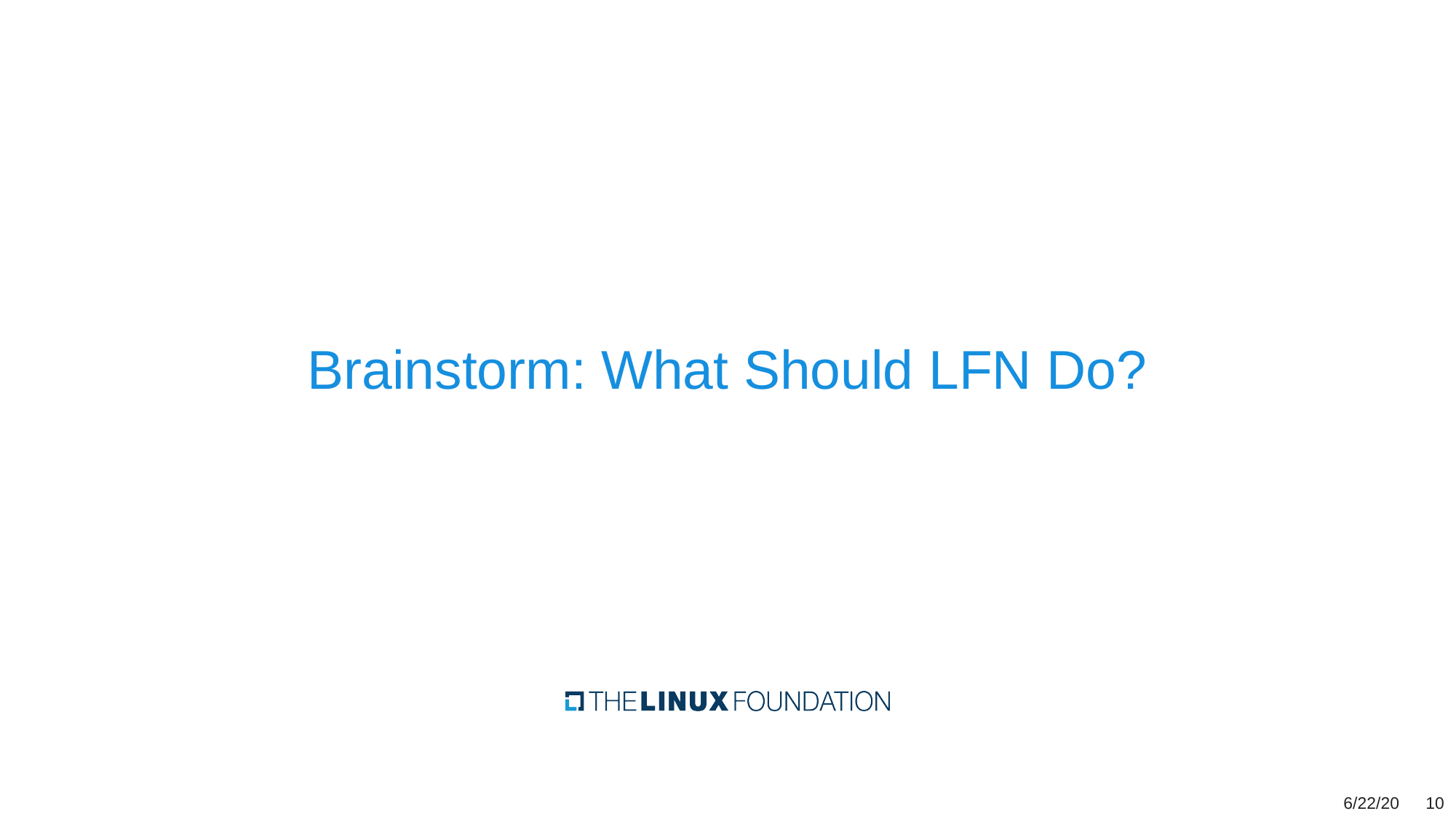

# Brainstorm: What Should LFN Do?
6/22/20
10